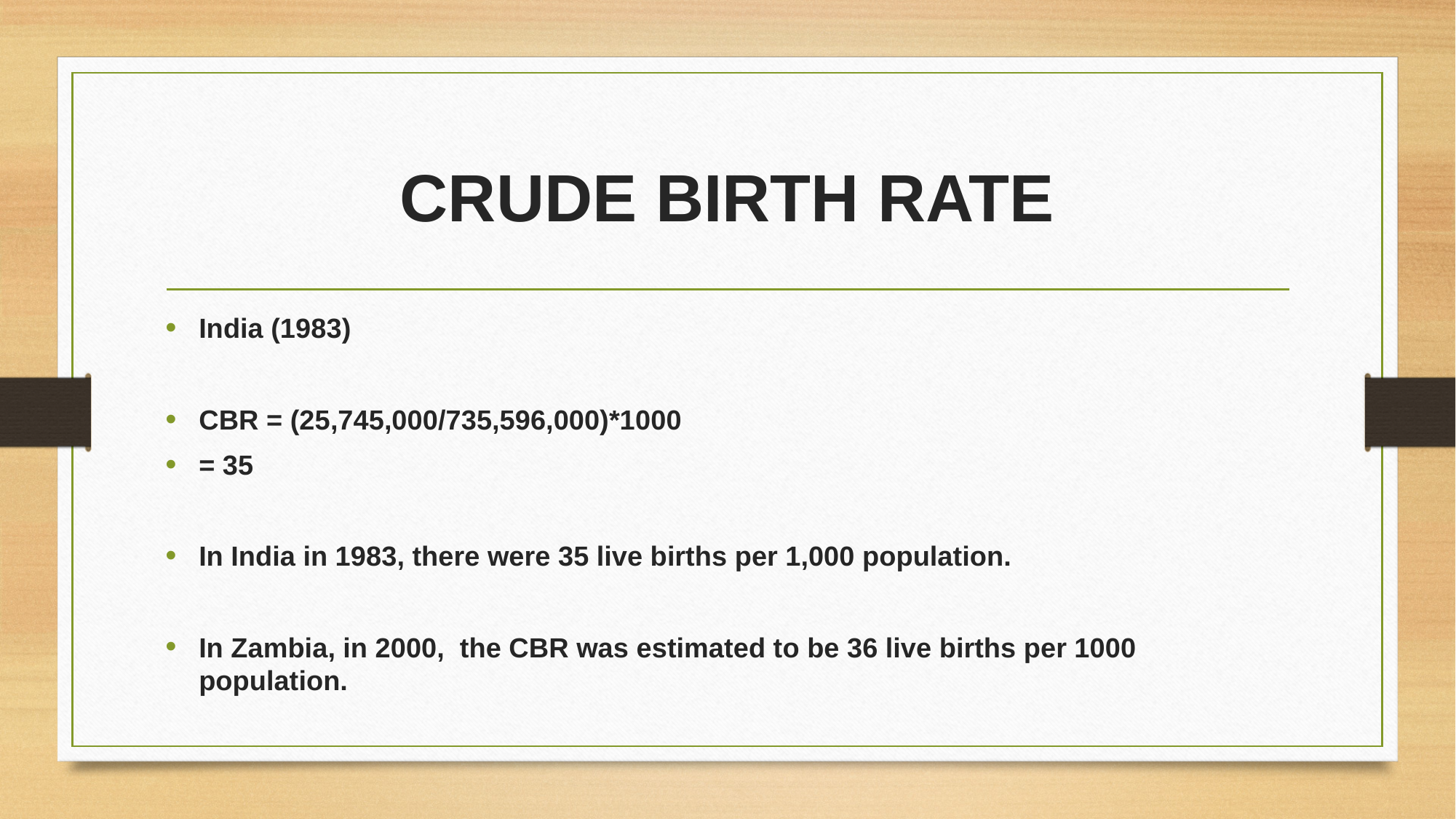

# CRUDE BIRTH RATE
India (1983)

CBR = (25,745,000/735,596,000)*1000
= 35

In India in 1983, there were 35 live births per 1,000 population.

In Zambia, in 2000,  the CBR was estimated to be 36 live births per 1000 population.